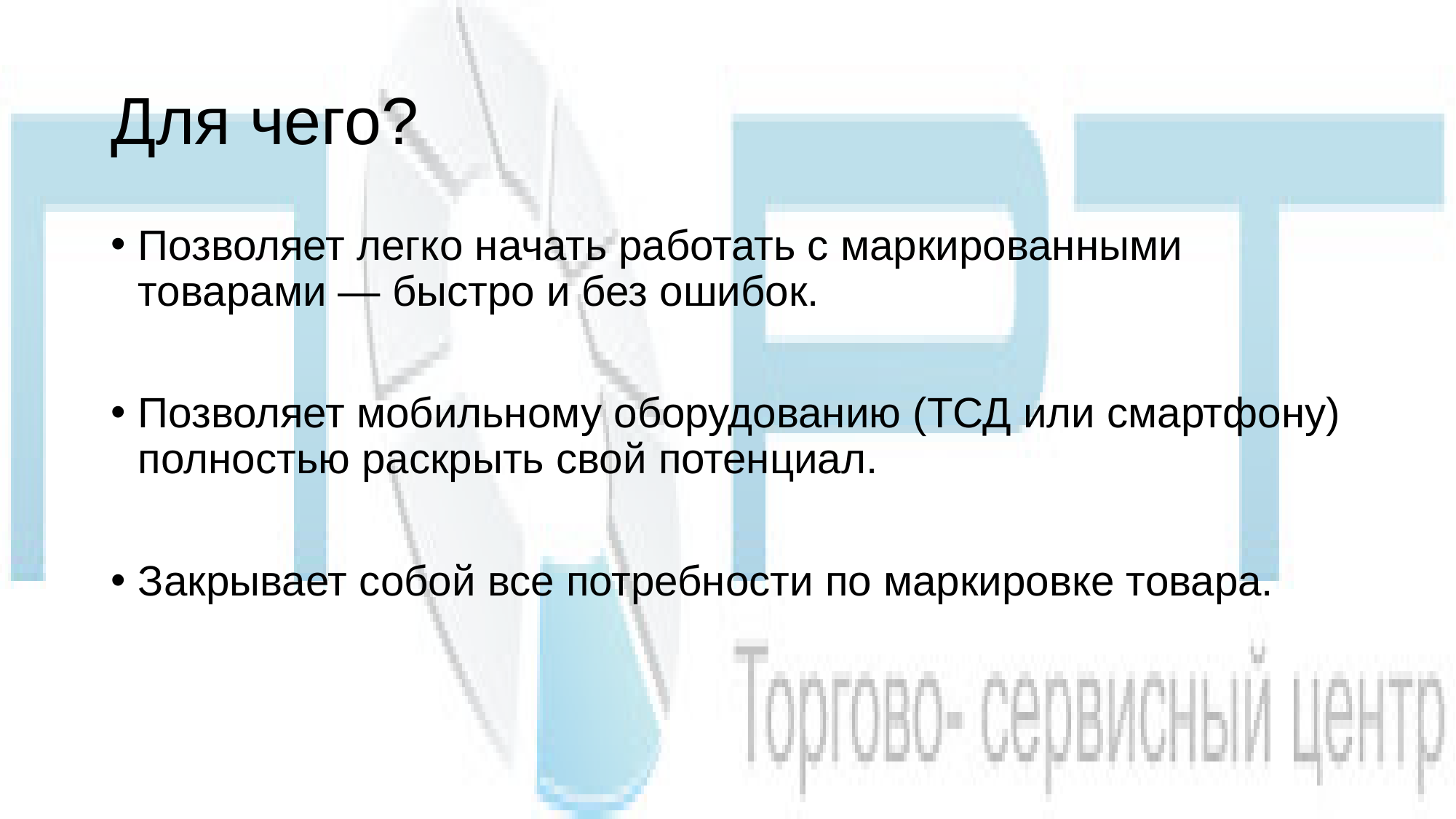

# Для чего?
Позволяет легко начать работать с маркированными товарами — быстро и без ошибок.

Позволяет мобильному оборудованию (ТСД или смартфону) полностью раскрыть свой потенциал.

Закрывает собой все потребности по маркировке товара.